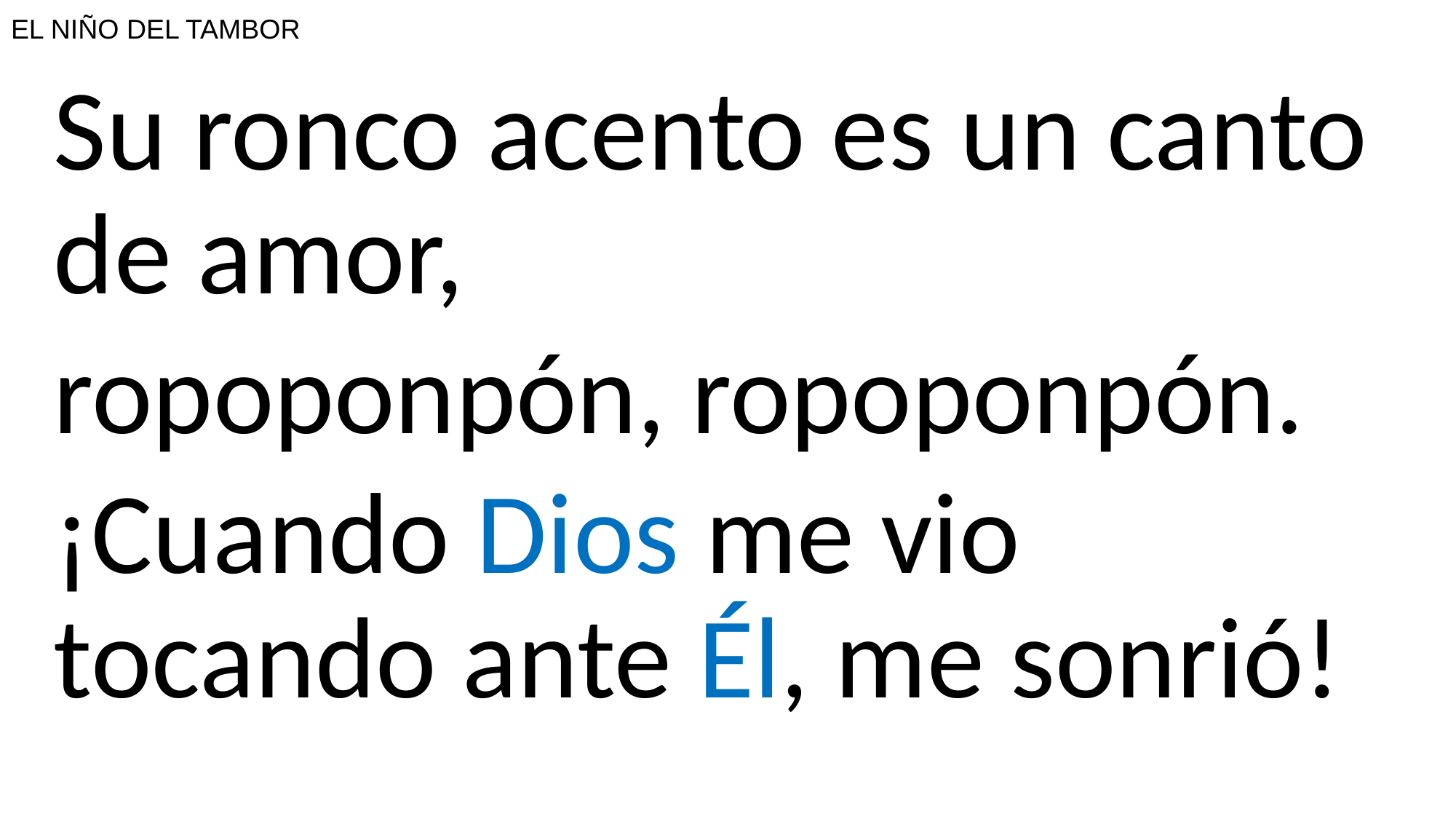

# EL NIÑO DEL TAMBOR
Su ronco acento es un canto de amor,
ropoponpón, ropoponpón.
¡Cuando Dios me vio tocando ante Él, me sonrió!